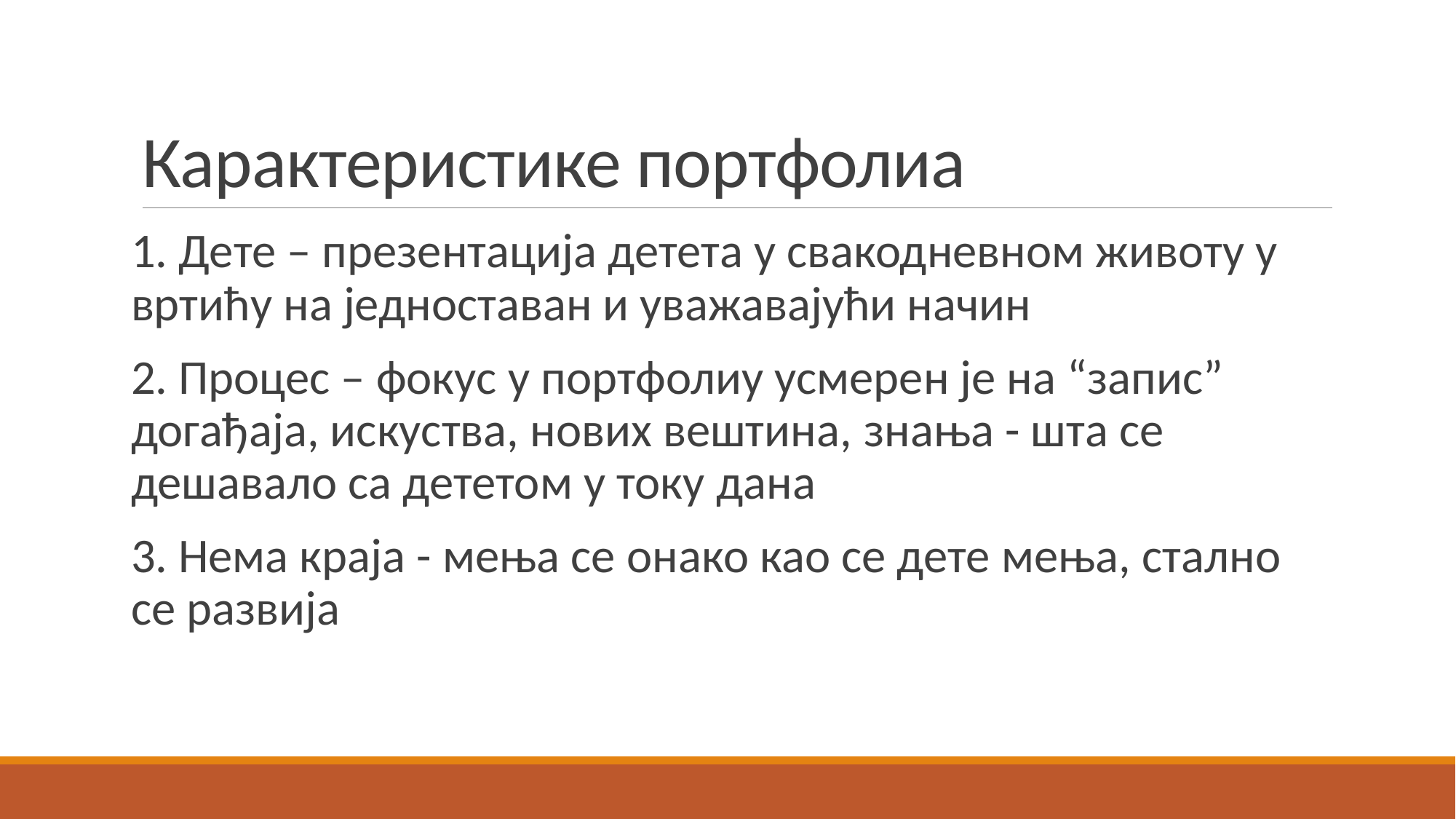

# Карактеристике портфолиа
1. Дете – презентација детета у свакодневном животу у вртићу на једноставан и уважавајући начин
2. Процес – фокус у портфолиу усмерен је на “запис” догађаја, искуства, нових вештина, знања - шта се дешавало са дететом у току дана
3. Нема краја - мења се онако као се дете мења, стално се развија